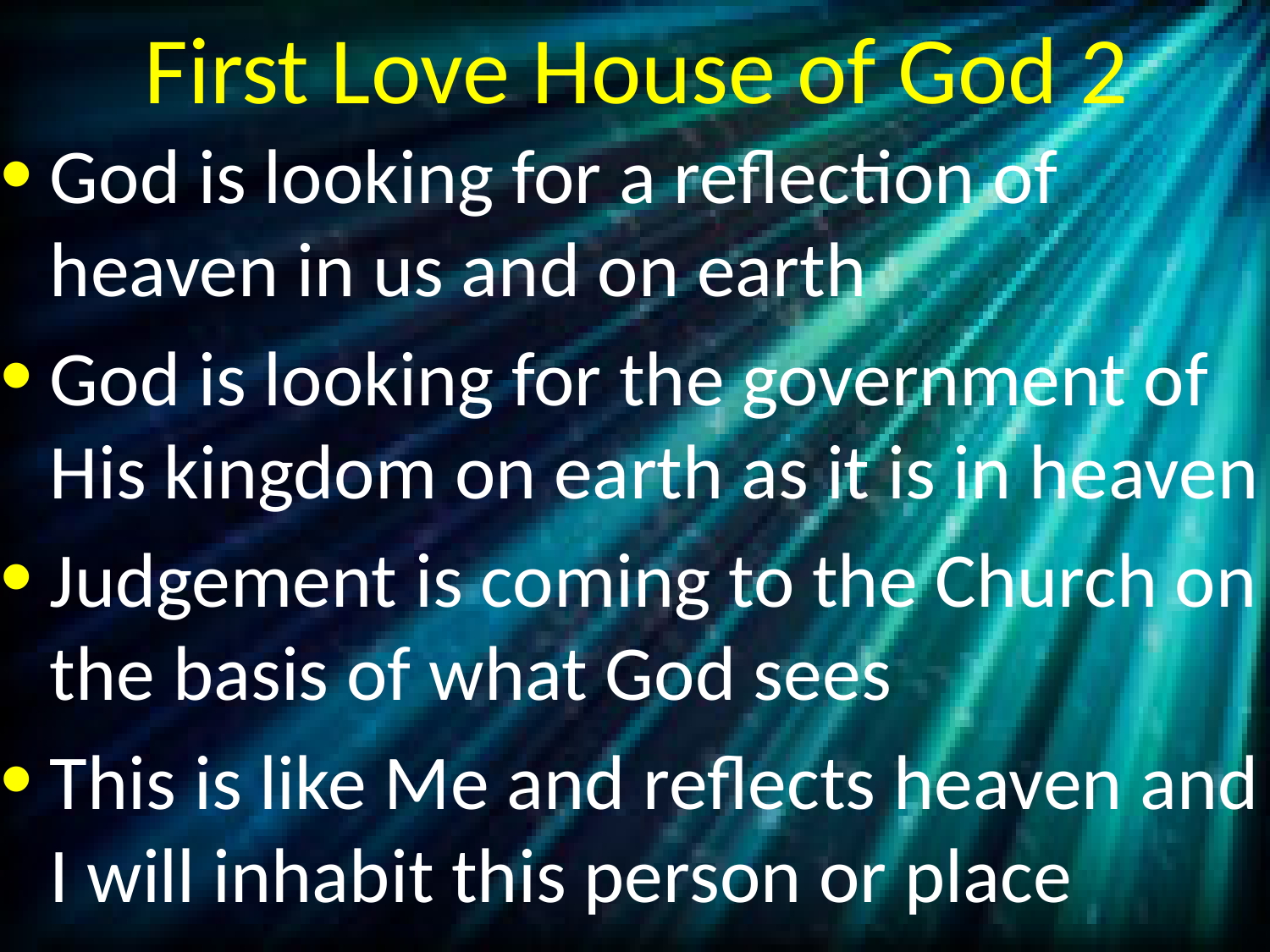

# First Love House of God 2
God is looking for a reflection of heaven in us and on earth
God is looking for the government of His kingdom on earth as it is in heaven
Judgement is coming to the Church on the basis of what God sees
This is like Me and reflects heaven and I will inhabit this person or place